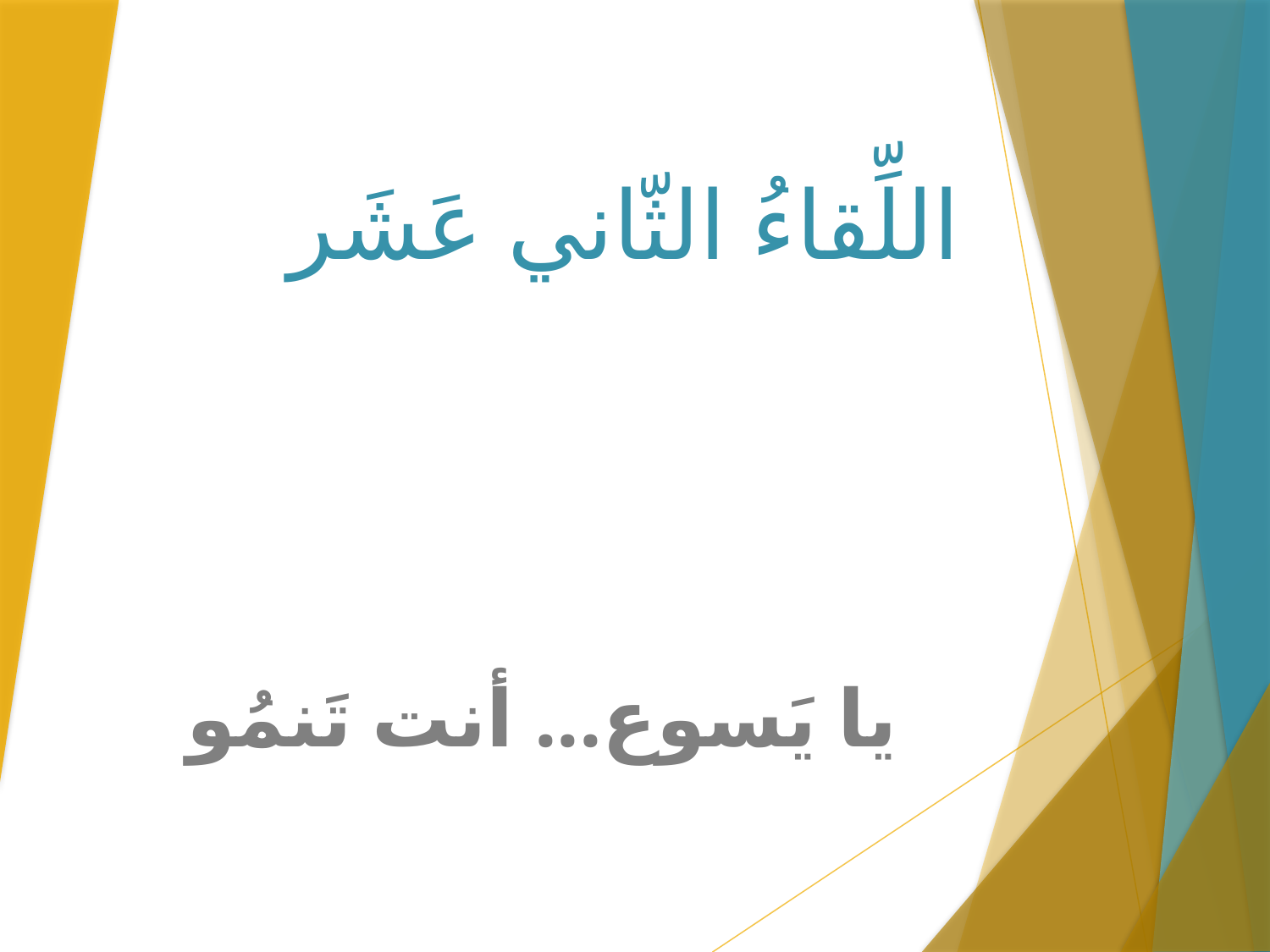

# اللِّقاءُ الثّاني عَشَر
يا يَسوع... أنت تَنمُو